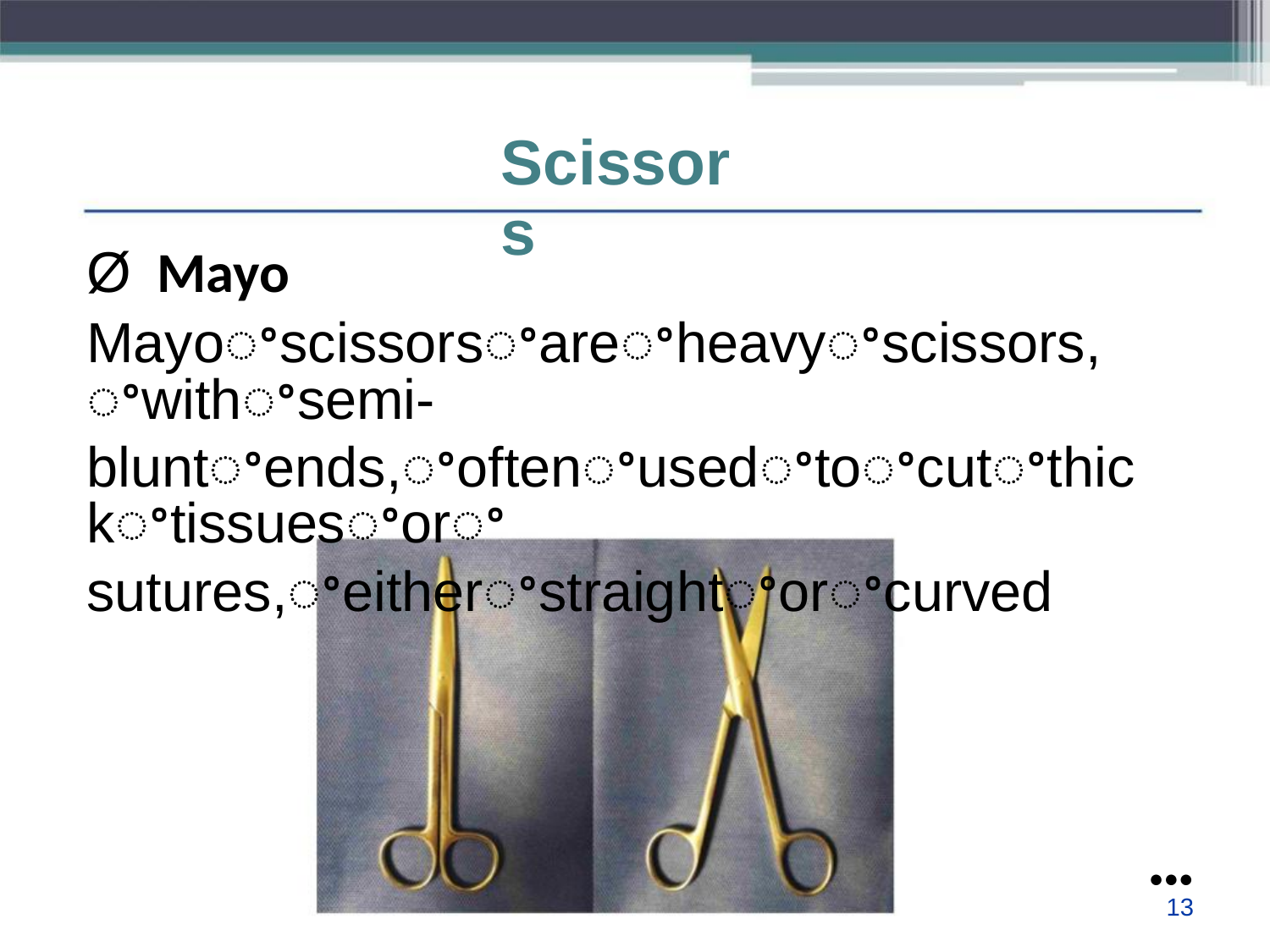

Scissors
Ø Mayo
Mayoꢀscissorsꢀareꢀheavyꢀscissors,ꢀwithꢀsemi-
bluntꢀends,ꢀoftenꢀusedꢀtoꢀcutꢀthickꢀtissuesꢀorꢀ
sutures,ꢀeitherꢀstraightꢀorꢀcurved
●●●
13